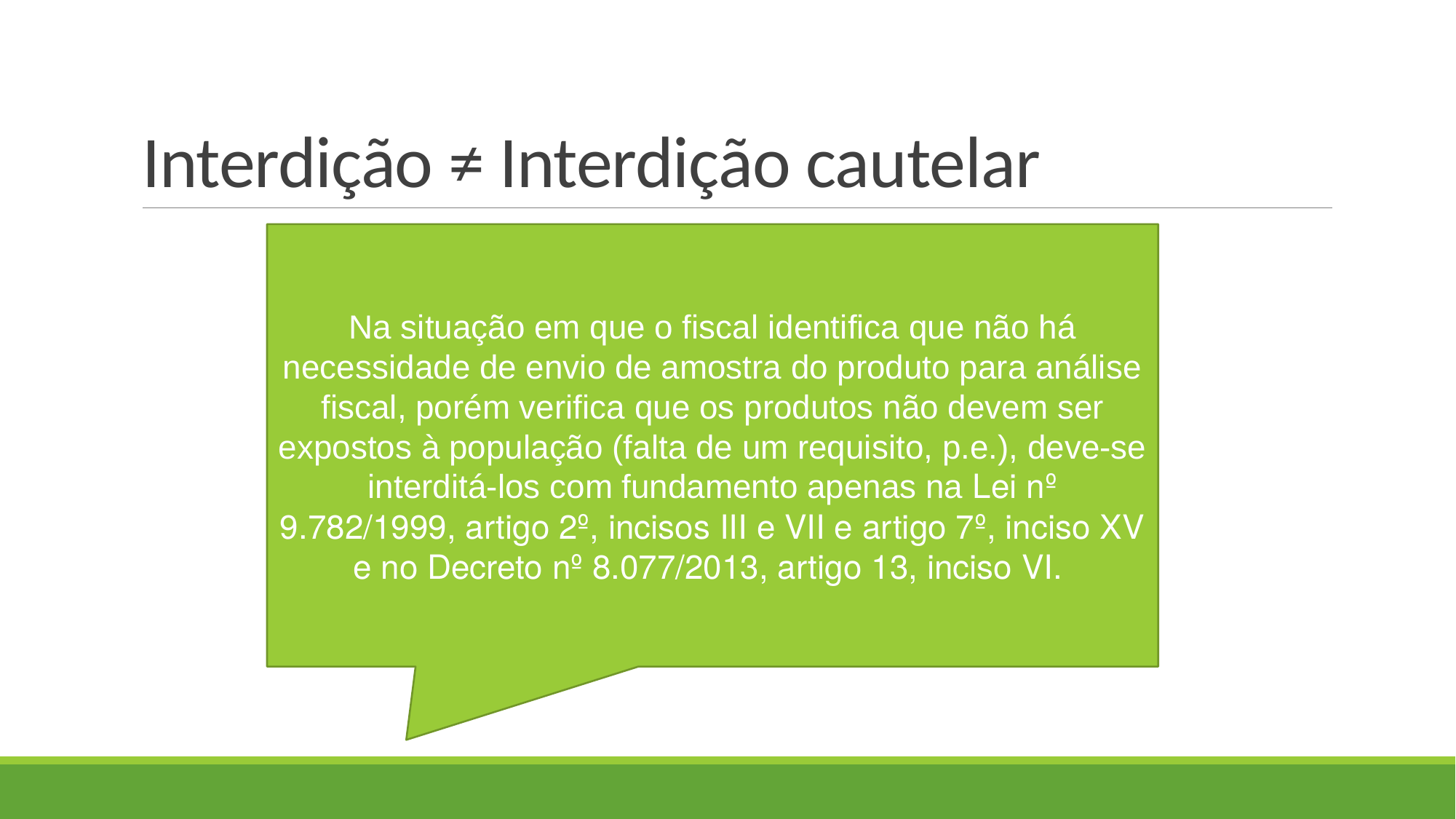

# Interdição ≠ Interdição cautelar
Na situação em que o fiscal identifica que não há necessidade de envio de amostra do produto para análise fiscal, porém verifica que os produtos não devem ser expostos à população (falta de um requisito, p.e.), deve-se interditá-los com fundamento apenas na Lei nº 9.782/1999, artigo 2º, incisos III e VII e artigo 7º, inciso XV e no Decreto nº 8.077/2013, artigo 13, inciso VI.